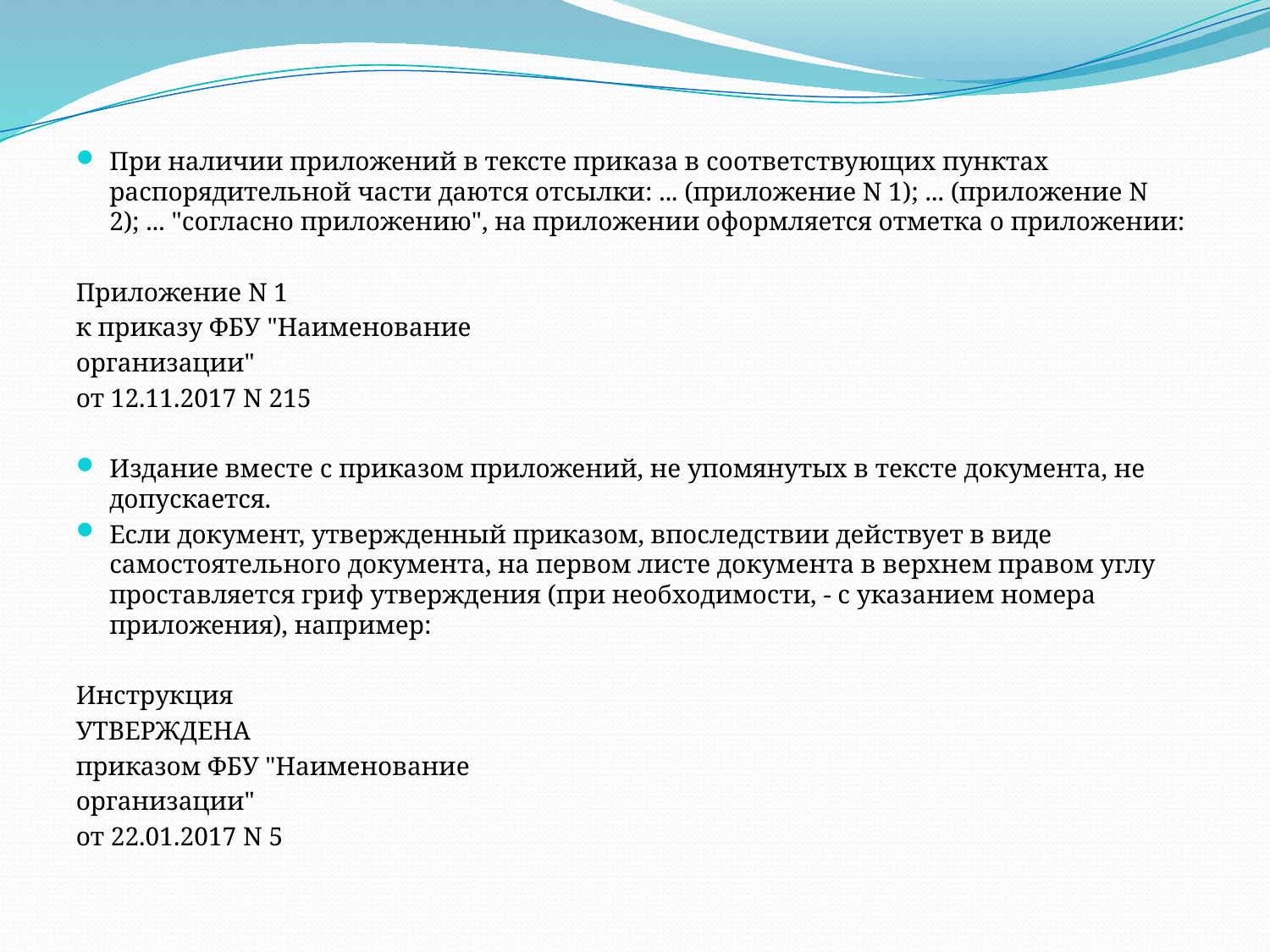

При наличии приложений в тексте приказа в соответствующих пунктах распорядительной части даются отсылки: ... (приложение N 1); ... (приложение N 2); ... "согласно приложению", на приложении оформляется отметка о приложении:

Приложение N 1
к приказу ФБУ "Наименование
организации"
от 12.11.2017 N 215

Издание вместе с приказом приложений, не упомянутых в тексте документа, не допускается.
Если документ, утвержденный приказом, впоследствии действует в виде самостоятельного документа, на первом листе документа в верхнем правом углу проставляется гриф утверждения (при необходимости, - с указанием номера приложения), например:

Инструкция
УТВЕРЖДЕНА
приказом ФБУ "Наименование
организации"
от 22.01.2017 N 5